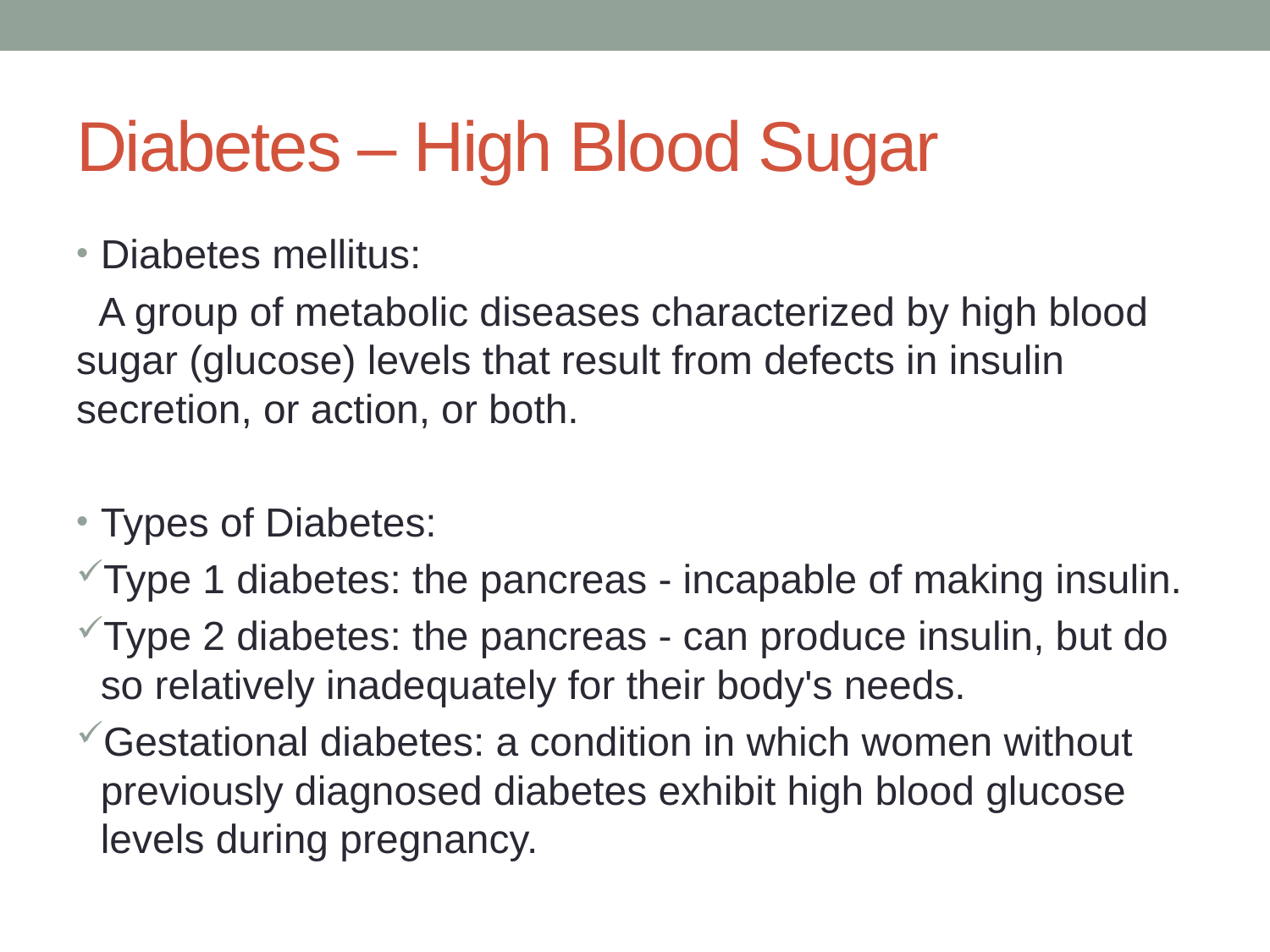

# Diabetes – High Blood Sugar
Diabetes mellitus:
  A group of metabolic diseases characterized by high blood sugar (glucose) levels that result from defects in insulin secretion, or action, or both.

Types of Diabetes:
Type 1 diabetes: the pancreas - incapable of making insulin.
Type 2 diabetes: the pancreas - can produce insulin, but do so relatively inadequately for their body's needs.
Gestational diabetes: a condition in which women without previously diagnosed diabetes exhibit high blood glucose levels during pregnancy.